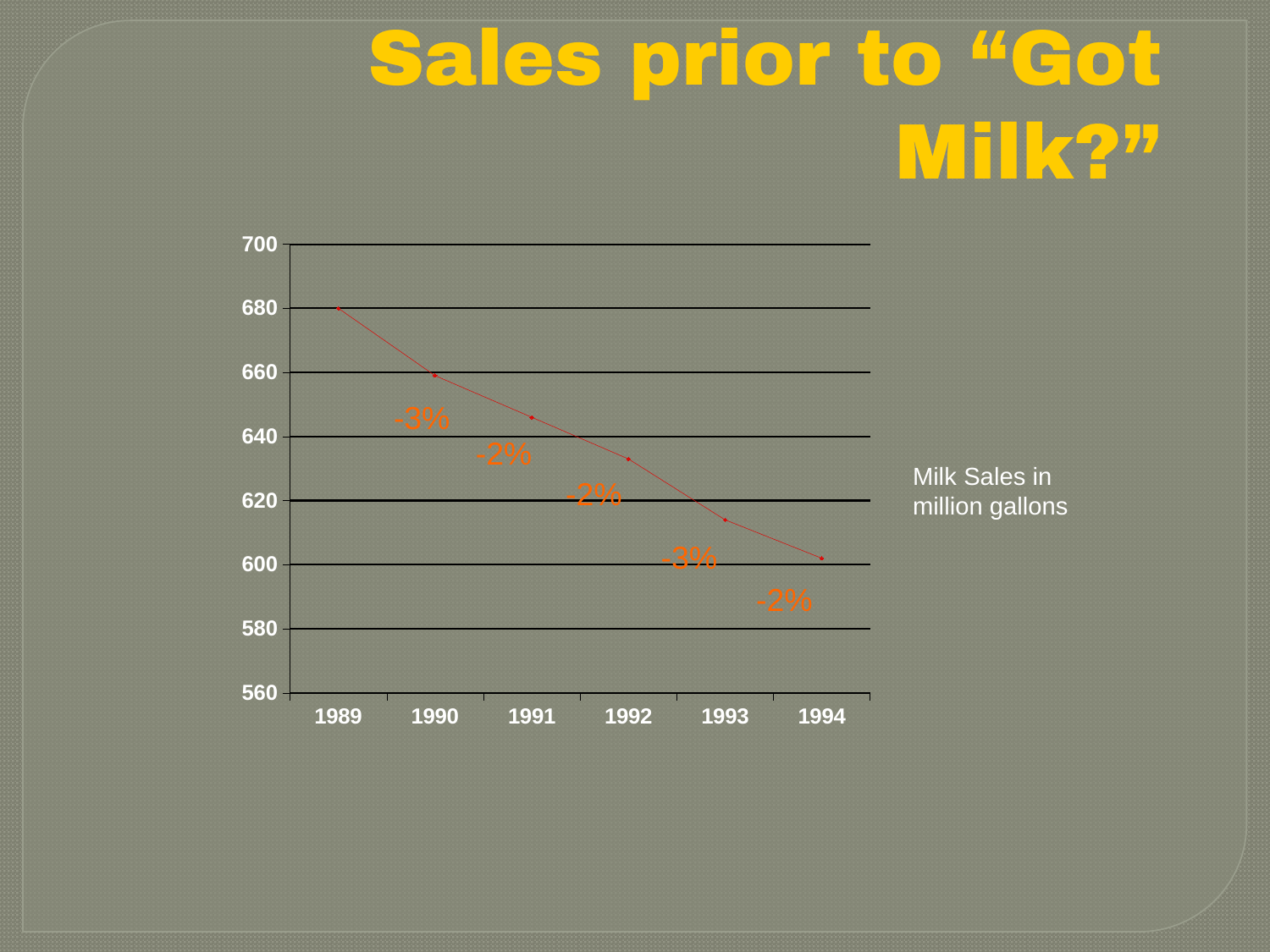

# Sales prior to “Got Milk?”

### Chart

| Category | Milk Sales |
|---|---|
| 1989 | 680.0 |
| 1990 | 659.0 |
| 1991 | 646.0 |
| 1992 | 633.0 |
| 1993 | 614.0 |
| 1994 | 602.0 |
-3%
-2%
Milk Sales in
million gallons
-2%
-3%
-2%